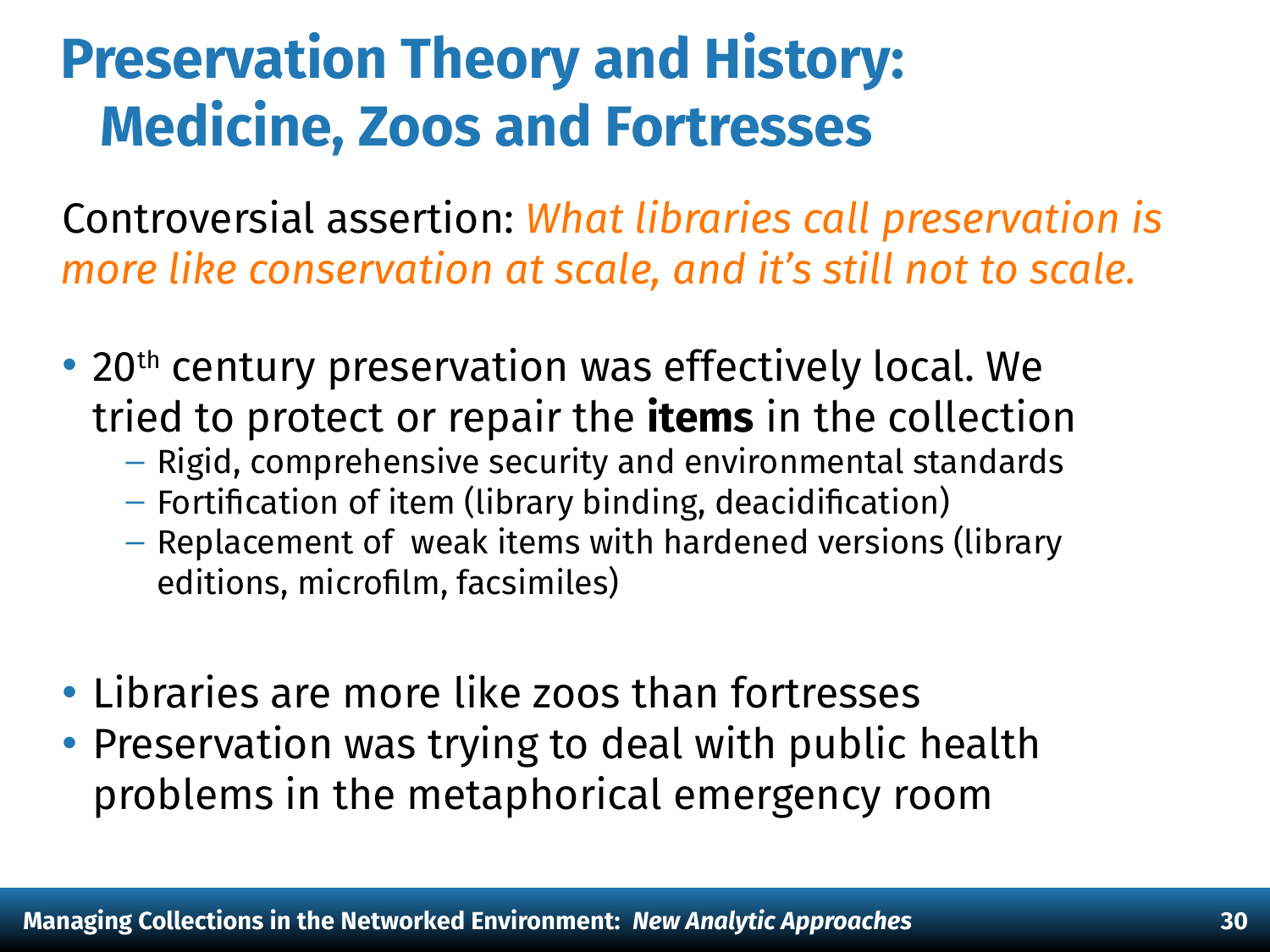

# Preservation Theory and History: Medicine, Zoos and Fortresses
Controversial assertion: What libraries call preservation is more like conservation at scale, and it’s still not to scale.
20th century preservation was effectively local. We tried to protect or repair the items in the collection
Rigid, comprehensive security and environmental standards
Fortification of item (library binding, deacidification)
Replacement of  weak items with hardened versions (library editions, microfilm, facsimiles)

Libraries are more like zoos than fortresses
Preservation was trying to deal with public health problems in the metaphorical emergency room